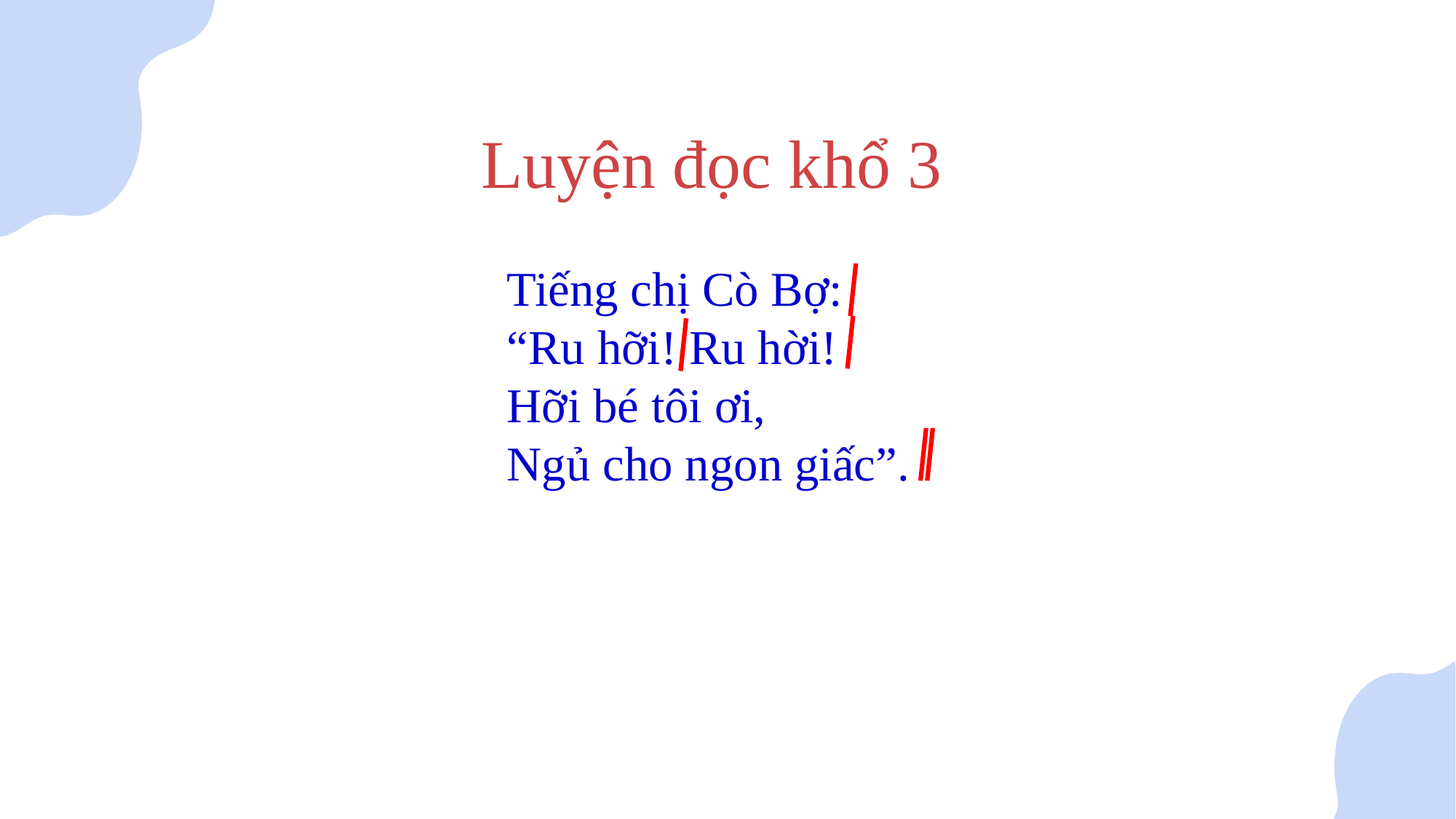

Luyện đọc khổ 3
Tiếng chị Cò Bợ:
“Ru hỡi! Ru hời!
Hỡi bé tôi ơi,
Ngủ cho ngon giấc”.